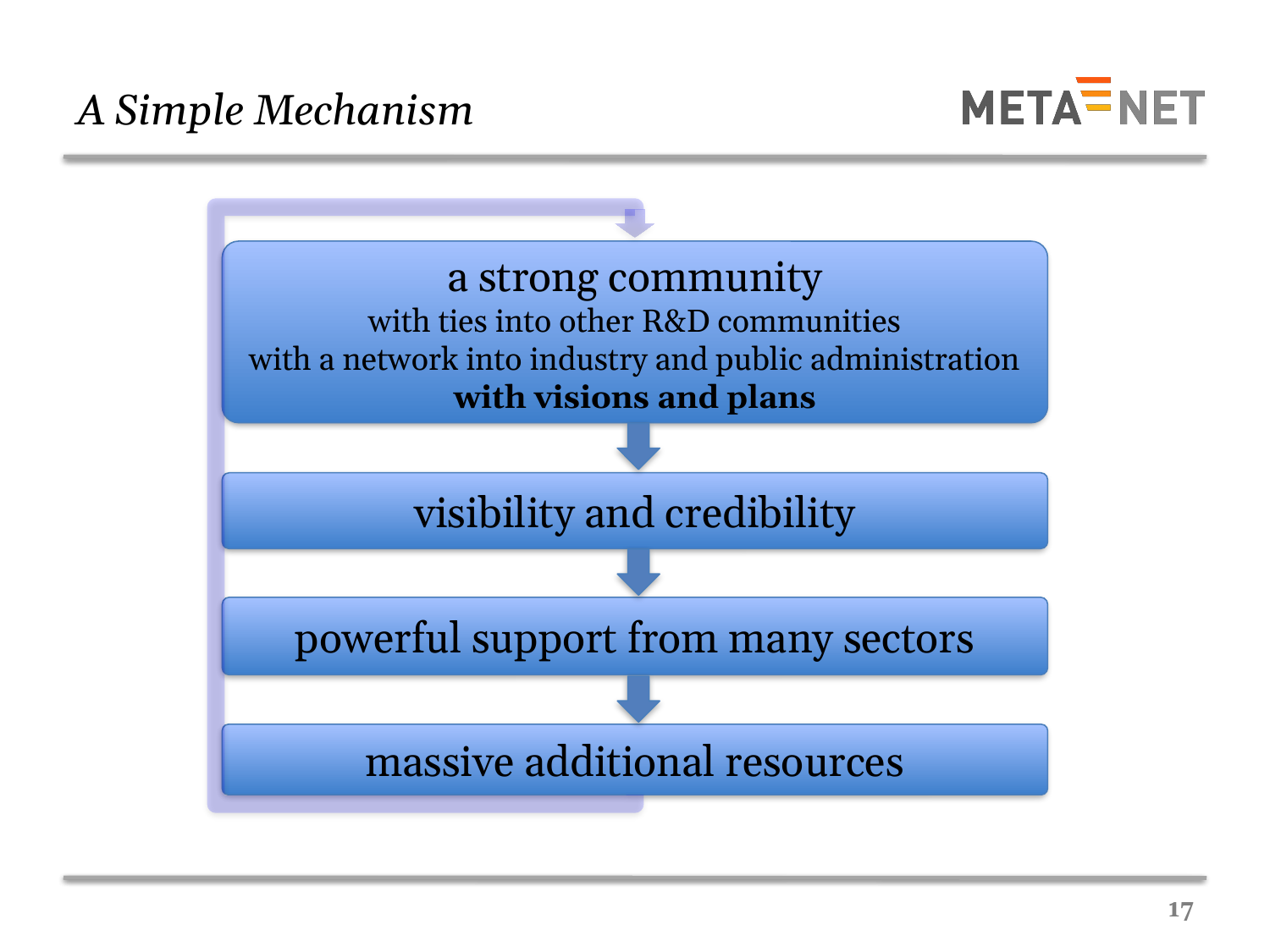

# A Simple Mechanism

a strong community
with ties into other R&D communities
with a network into industry and public administration
with visions and plans

visibility and credibility

powerful support from many sectors

massive additional resources
17